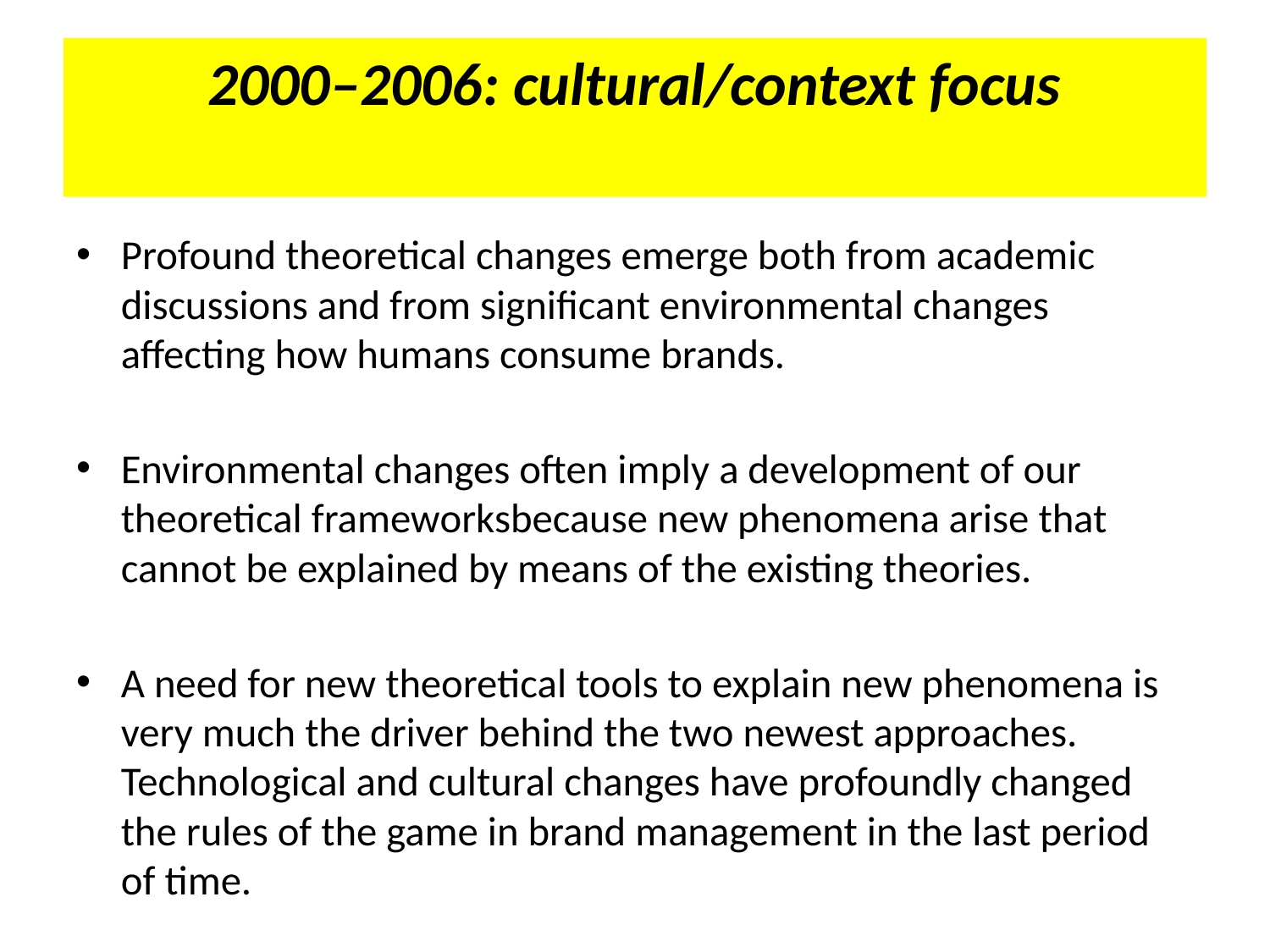

# 2000–2006: cultural/context focus
Profound theoretical changes emerge both from academic discussions and from significant environmental changes affecting how humans consume brands.

Environmental changes often imply a development of our theoretical frameworksbecause new phenomena arise that cannot be explained by means of the existing theories.

A need for new theoretical tools to explain new phenomena is very much the driver behind the two newest approaches. Technological and cultural changes have profoundly changed the rules of the game in brand management in the last period of time.